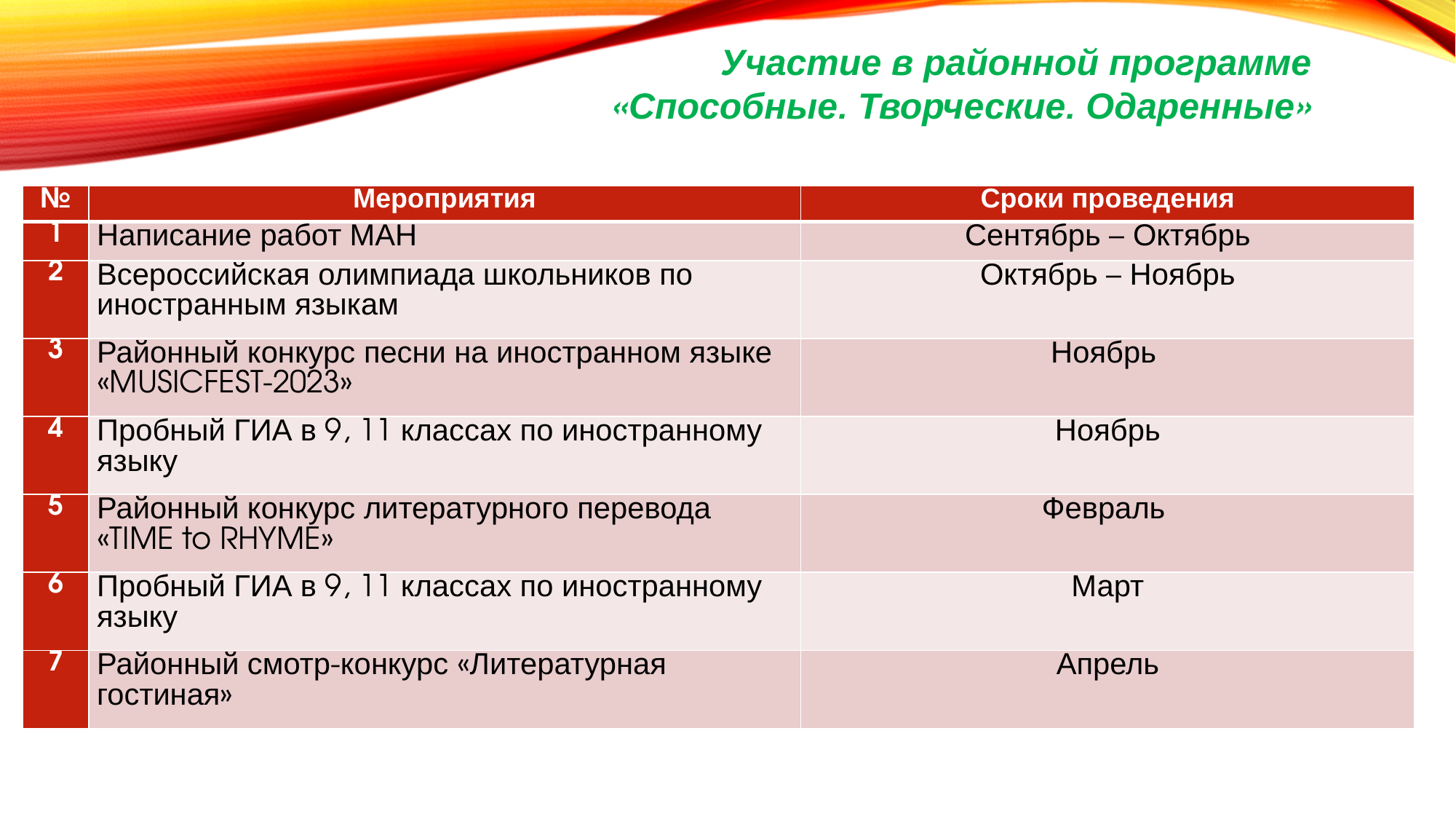

Участие в районной программе
 «Способные. Творческие. Одаренные»
| № | Мероприятия | Сроки проведения |
| --- | --- | --- |
| 1 | Написание работ МАН | Сентябрь – Октябрь |
| 2 | Всероссийская олимпиада школьников по иностранным языкам | Октябрь – Ноябрь |
| 3 | Районный конкурс песни на иностранном языке «MUSICFEST-2023» | Ноябрь |
| 4 | Пробный ГИА в 9, 11 классах по иностранному языку | Ноябрь |
| 5 | Районный конкурс литературного перевода «TIME to RHYME» | Февраль |
| 6 | Пробный ГИА в 9, 11 классах по иностранному языку | Март |
| 7 | Районный смотр-конкурс «Литературная гостиная» | Апрель |